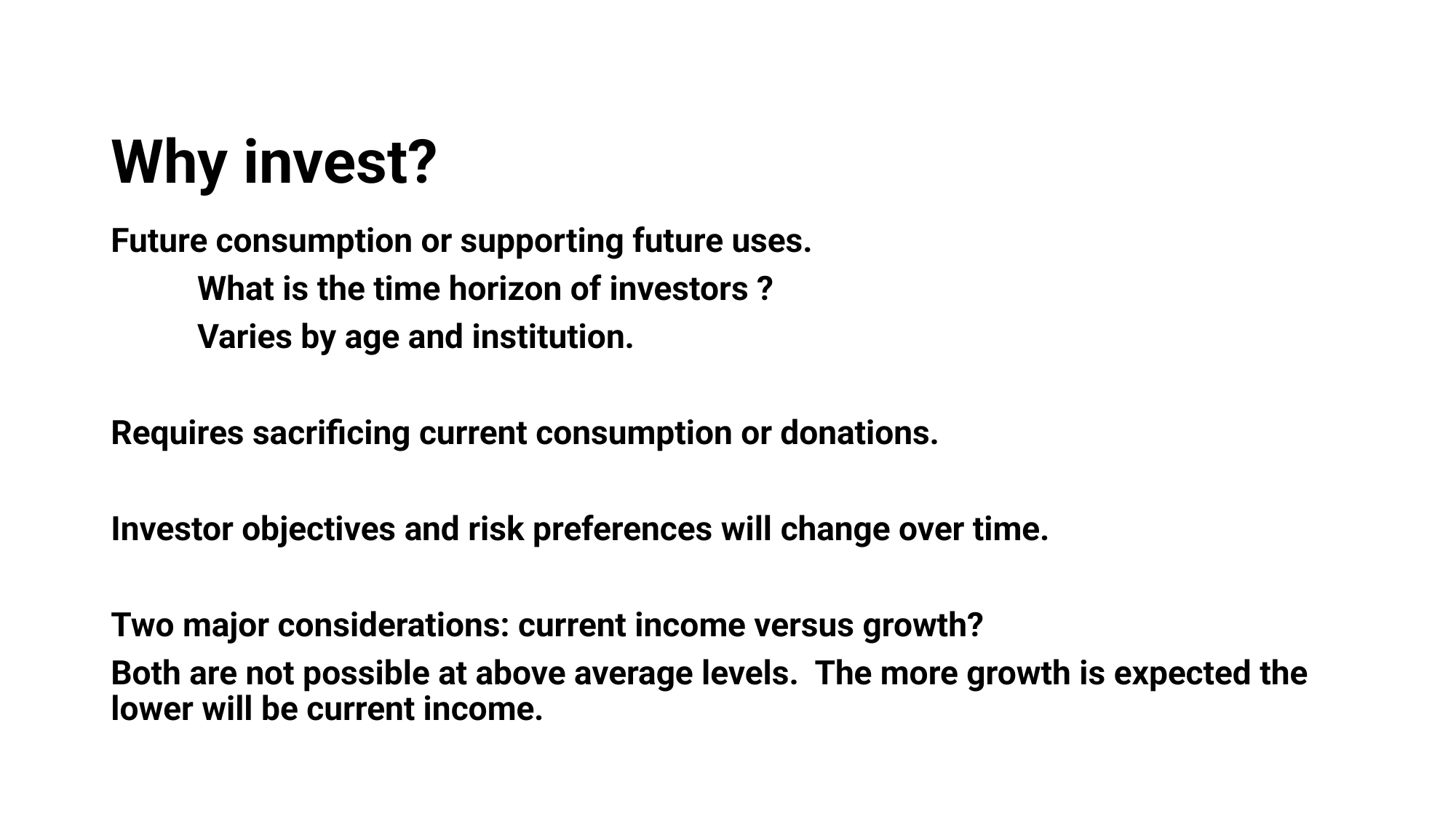

# Why invest?
Future consumption or supporting future uses.
	What is the time horizon of investors ?
	Varies by age and institution.

Requires sacrificing current consumption or donations.

Investor objectives and risk preferences will change over time.

Two major considerations: current income versus growth?
Both are not possible at above average levels.  The more growth is expected the lower will be current income.